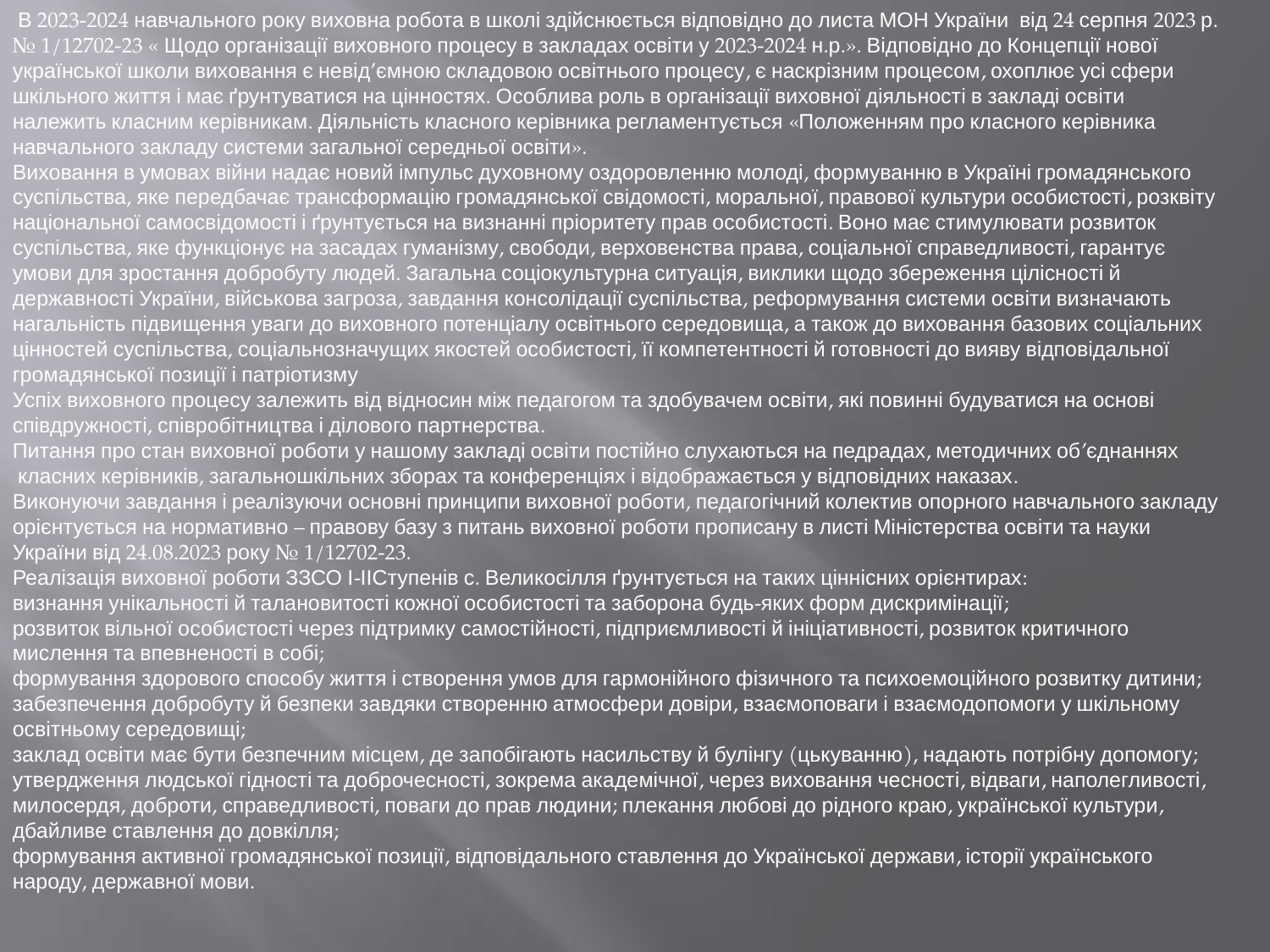

В 2023-2024 навчального року виховна робота в школі здійснюється відповідно до листа МОН України  від 24 серпня 2023 р. № 1/12702-23 « Щодо організації виховного процесу в закладах освіти у 2023-2024 н.р.». Відповідно до Концепції нової української школи виховання є невід’ємною складовою освітнього процесу, є наскрізним процесом, охоплює усі сфери шкільного життя і має ґрунтуватися на цінностях. Особлива роль в організації виховної діяльності в закладі освіти належить класним керівникам. Діяльність класного керівника регламентується «Положенням про класного керівника навчального закладу системи загальної середньої освіти».
Виховання в умовах війни надає новий імпульс духовному оздоровленню молоді, формуванню в Україні громадянського суспільства, яке передбачає трансформацію громадянської свідомості, моральної, правової культури особистості, розквіту національної самосвідомості і ґрунтується на визнанні пріоритету прав особистості. Воно має стимулювати розвиток суспільства, яке функціонує на засадах гуманізму, свободи, верховенства права, соціальної справедливості, гарантує умови для зростання добробуту людей. Загальна соціокультурна ситуація, виклики щодо збереження цілісності й державності України, військова загроза, завдання консолідації суспільства, реформування системи освіти визначають нагальність підвищення уваги до виховного потенціалу освітнього середовища, а також до виховання базових соціальних цінностей суспільства, соціальнозначущих якостей особистості, її компетентності й готовності до вияву відповідальної громадянської позиції і патріотизму
Успіх виховного процесу залежить від відносин між педагогом та здобувачем освіти, які повинні будуватися на основі співдружності, співробітництва і ділового партнерства.
Питання про стан виховної роботи у нашому закладі освіти постійно слухаються на педрадах, методичних об’єднаннях  класних керівників, загальношкільних зборах та конференціях і відображається у відповідних наказах.
Виконуючи завдання і реалізуючи основні принципи виховної роботи, педагогічний колектив опорного навчального закладу орієнтується на нормативно – правову базу з питань виховної роботи прописану в листі Міністерства освіти та науки України від 24.08.2023 року № 1/12702-23.
Реалізація виховної роботи ЗЗСО І-ІІСтупенів с. Великосілля ґрунтується на таких ціннісних орієнтирах:
визнання унікальності й талановитості кожної особистості та заборона будь-яких форм дискримінації;
розвиток вільної особистості через підтримку самостійності, підприємливості й ініціативності, розвиток критичного мислення та впевненості в собі;
формування здорового способу життя і створення умов для гармонійного фізичного та психоемоційного розвитку дитини;
забезпечення добробуту й безпеки завдяки створенню атмосфери довіри, взаємоповаги і взаємодопомоги у шкільному освітньому середовищі;
заклад освіти має бути безпечним місцем, де запобігають насильству й булінгу (цькуванню), надають потрібну допомогу;
утвердження людської гідності та доброчесності, зокрема академічної, через виховання чесності, відваги, наполегливості, милосердя, доброти, справедливості, поваги до прав людини; плекання любові до рідного краю, української культури, дбайливе ставлення до довкілля;
формування активної громадянської позиції, відповідального ставлення до Української держави, історії українського народу, державної мови.